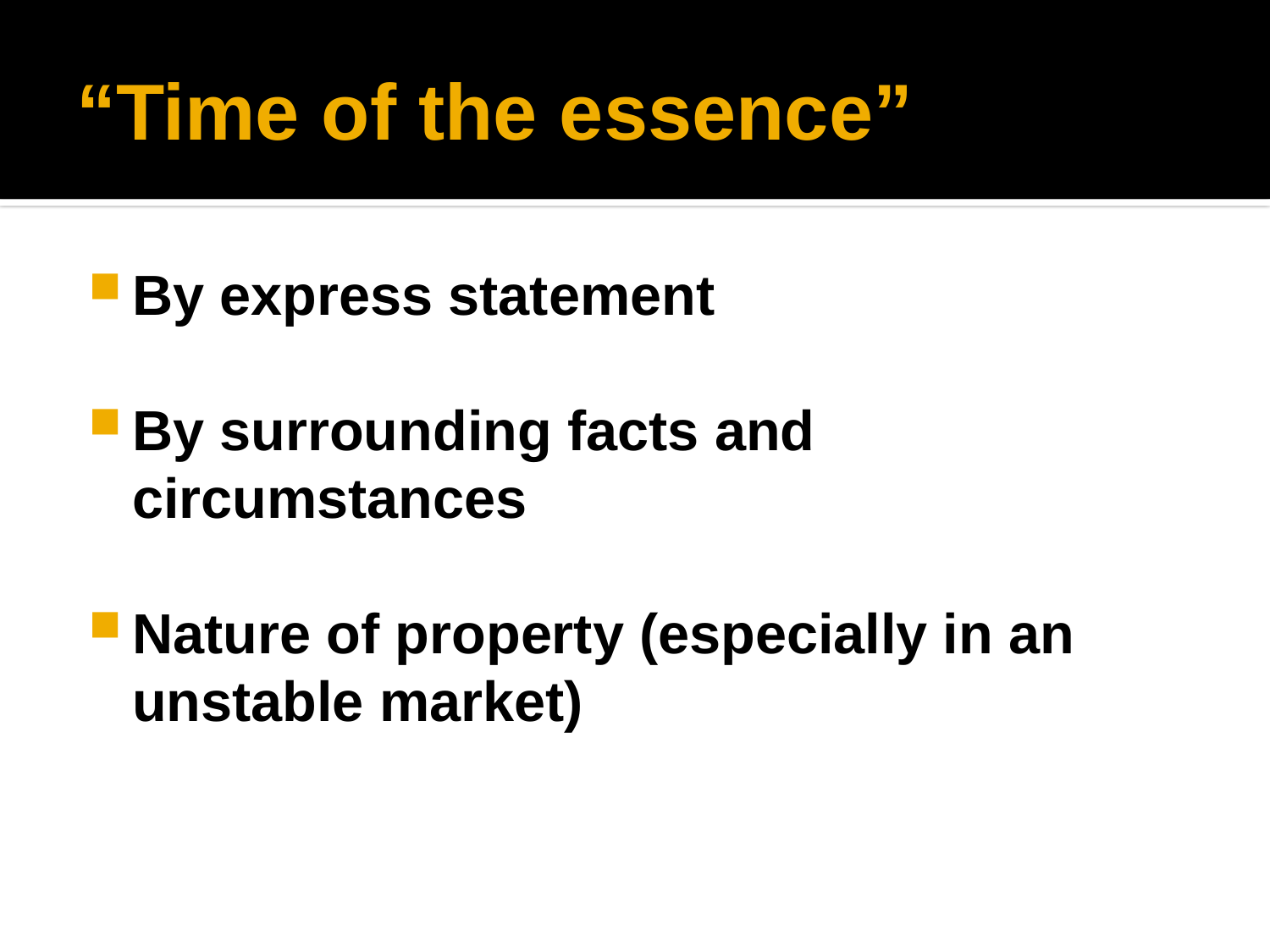

# “Time of the essence”
By express statement

By surrounding facts and circumstances

Nature of property (especially in an unstable market)